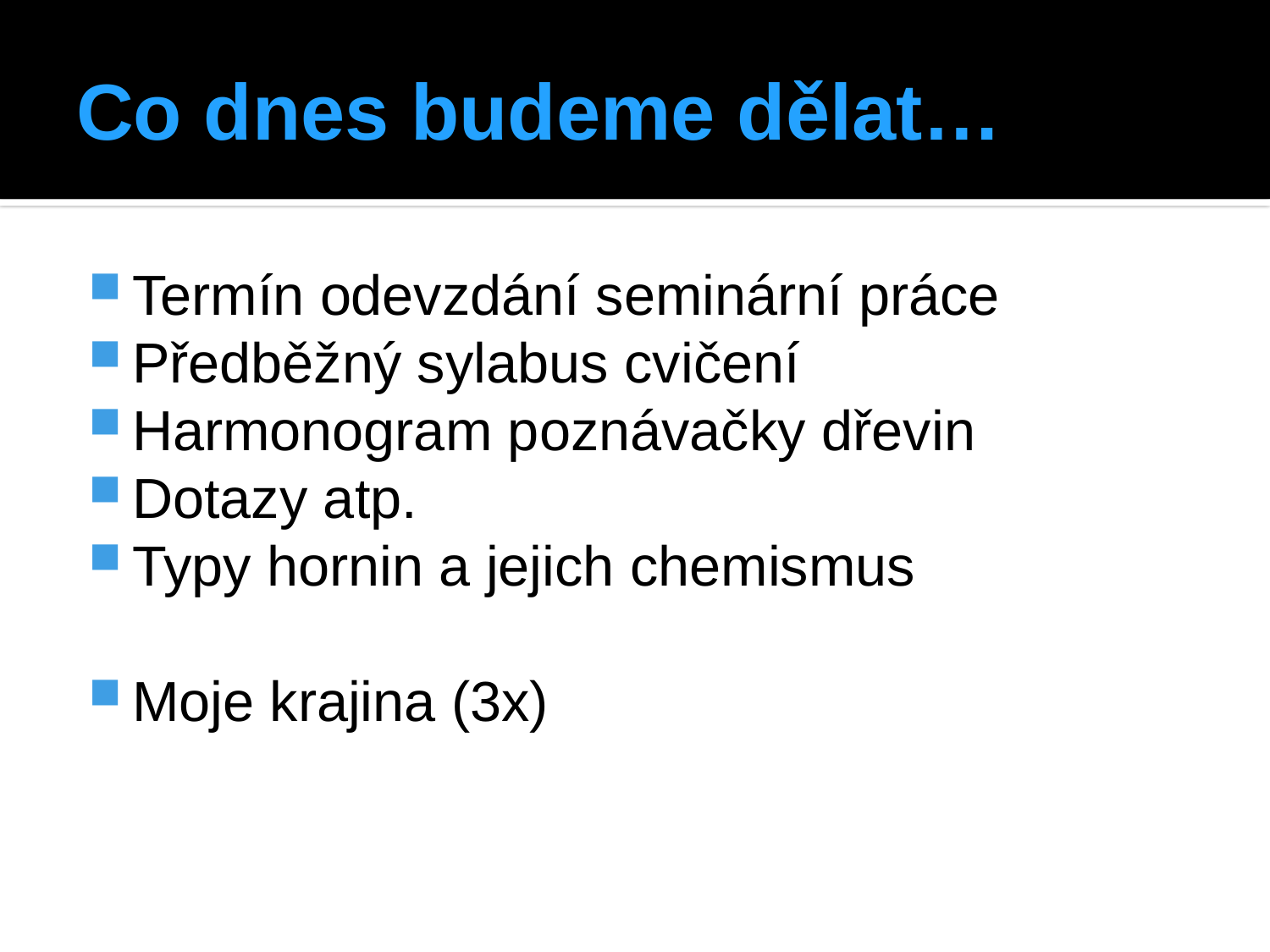

# Co dnes budeme dělat…
Termín odevzdání seminární práce
Předběžný sylabus cvičení
Harmonogram poznávačky dřevin
Dotazy atp.
Typy hornin a jejich chemismus

Moje krajina (3x)